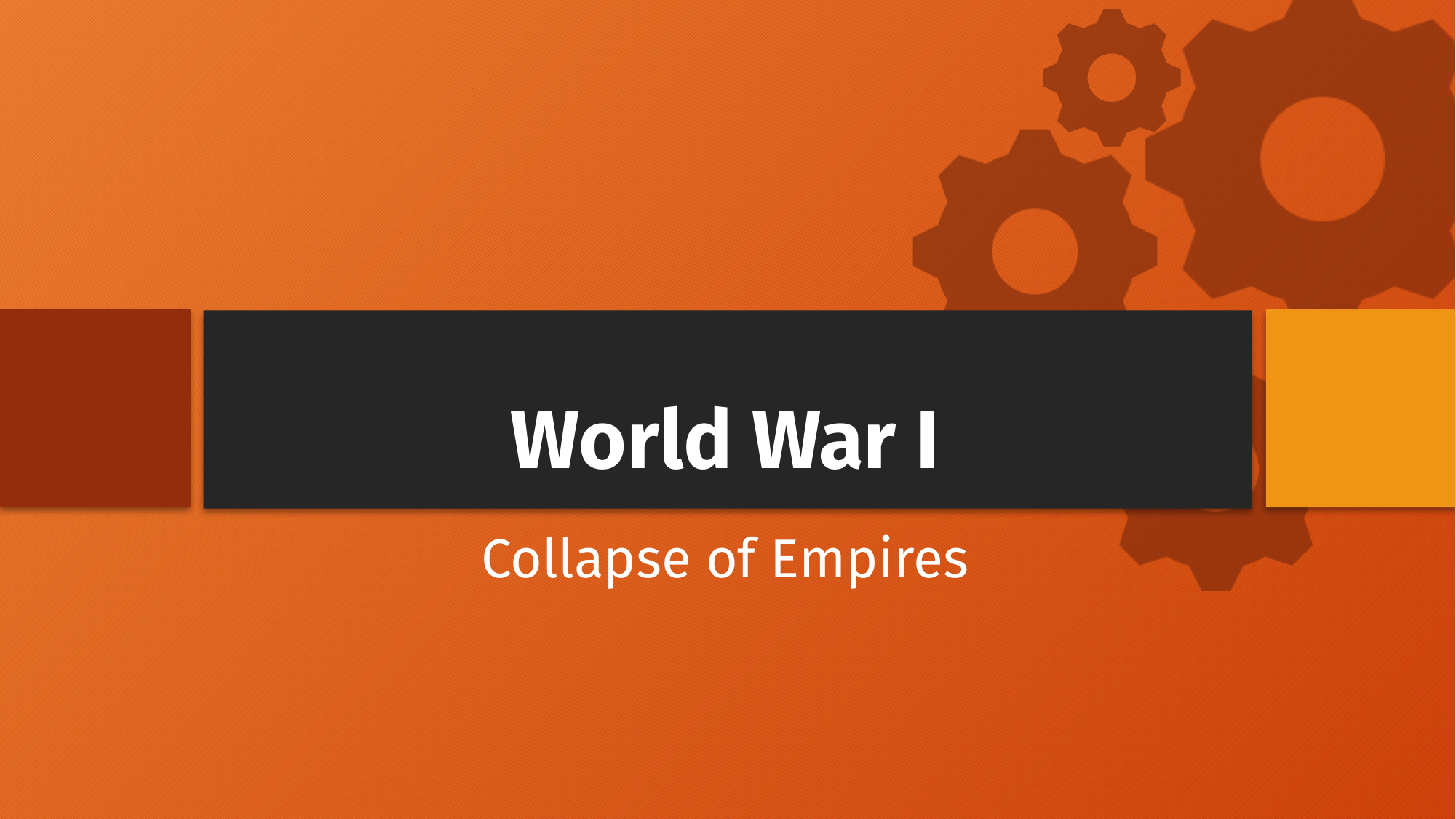

# World War I
Collapse of Empires